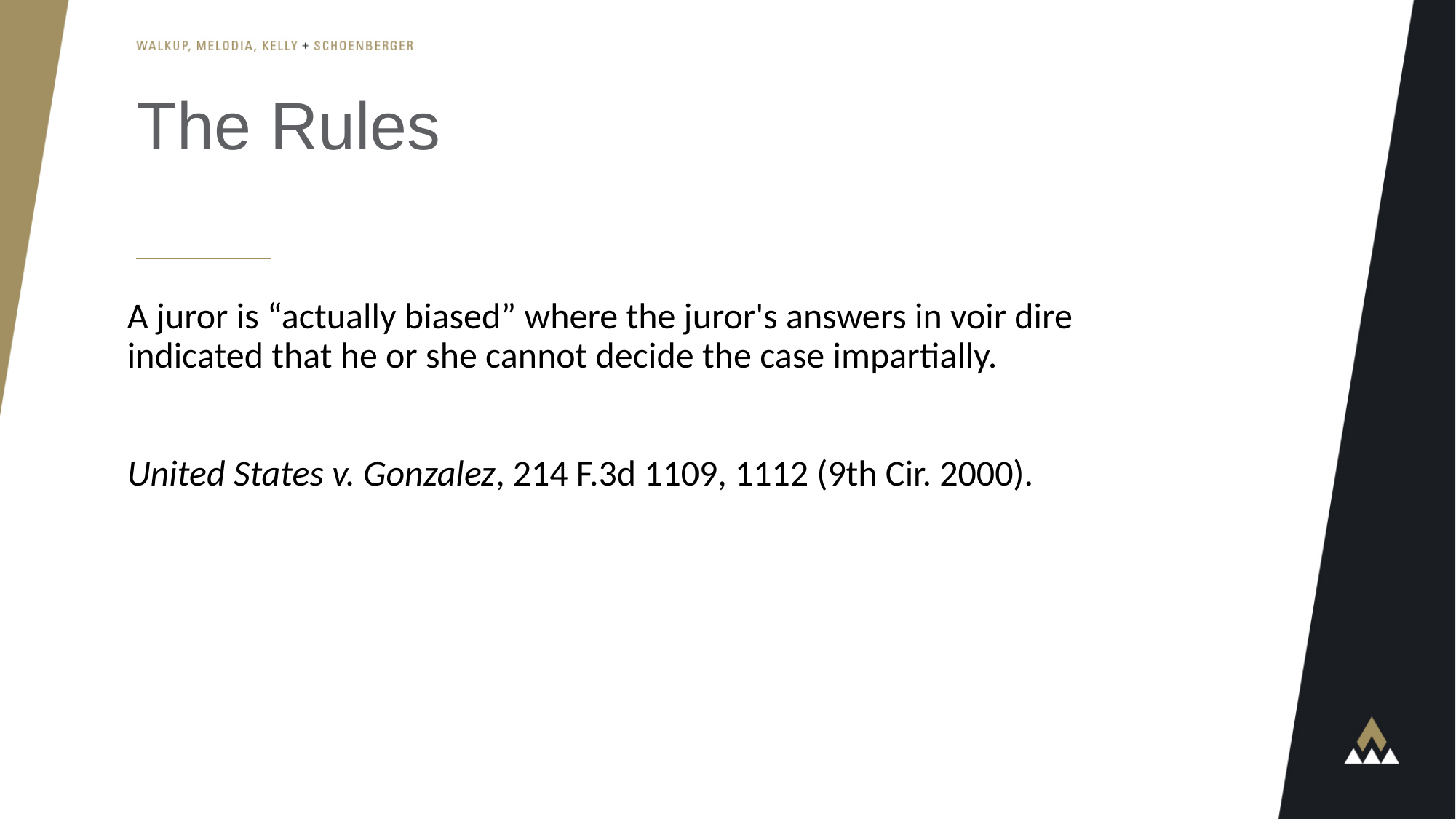

# The Rules

A juror is “actually biased” where the juror's answers in voir dire indicated that he or she cannot decide the case impartially.

United States v. Gonzalez, 214 F.3d 1109, 1112 (9th Cir. 2000).